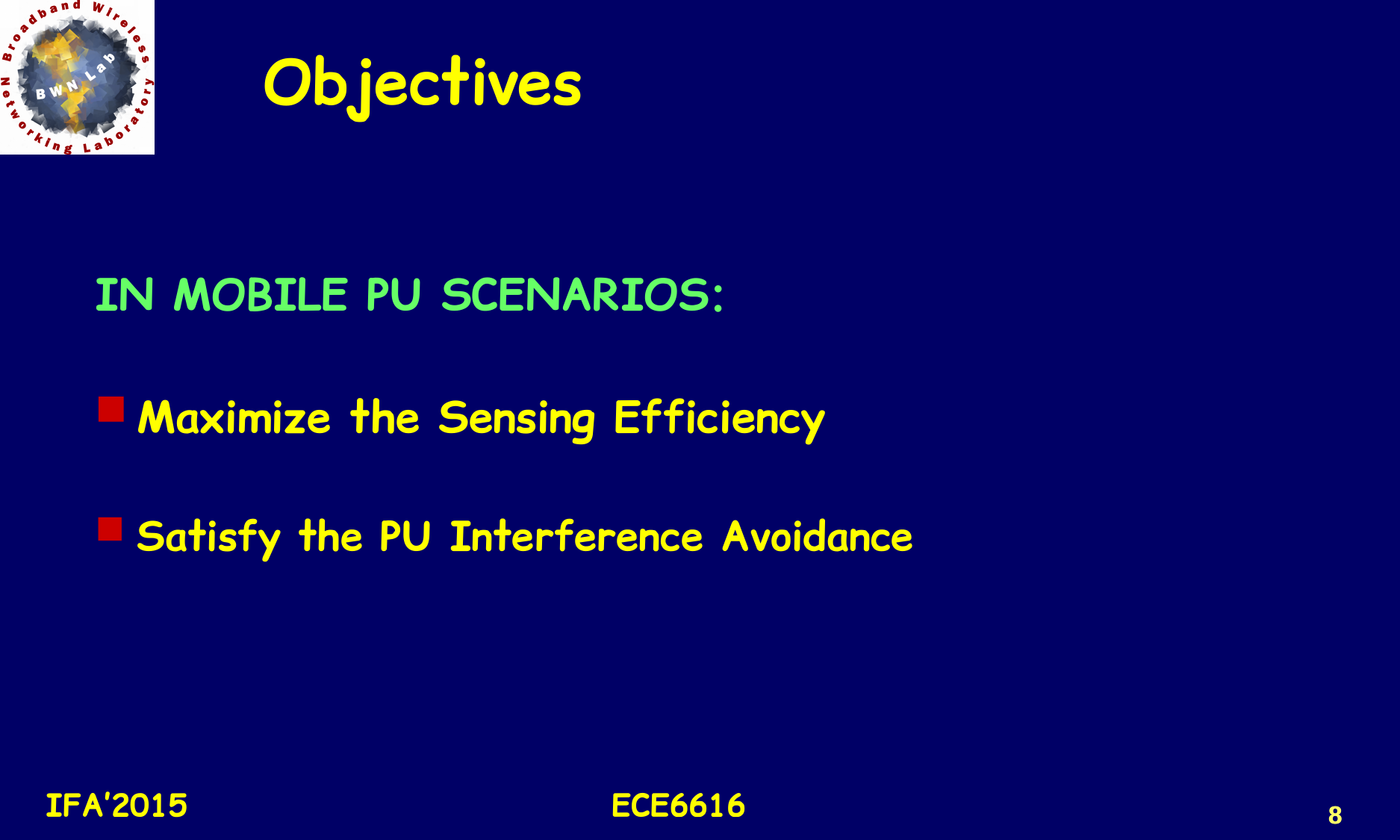

# Objectives
IN MOBILE PU SCENARIOS:

Maximize the Sensing Efficiency

Satisfy the PU Interference Avoidance

8
8